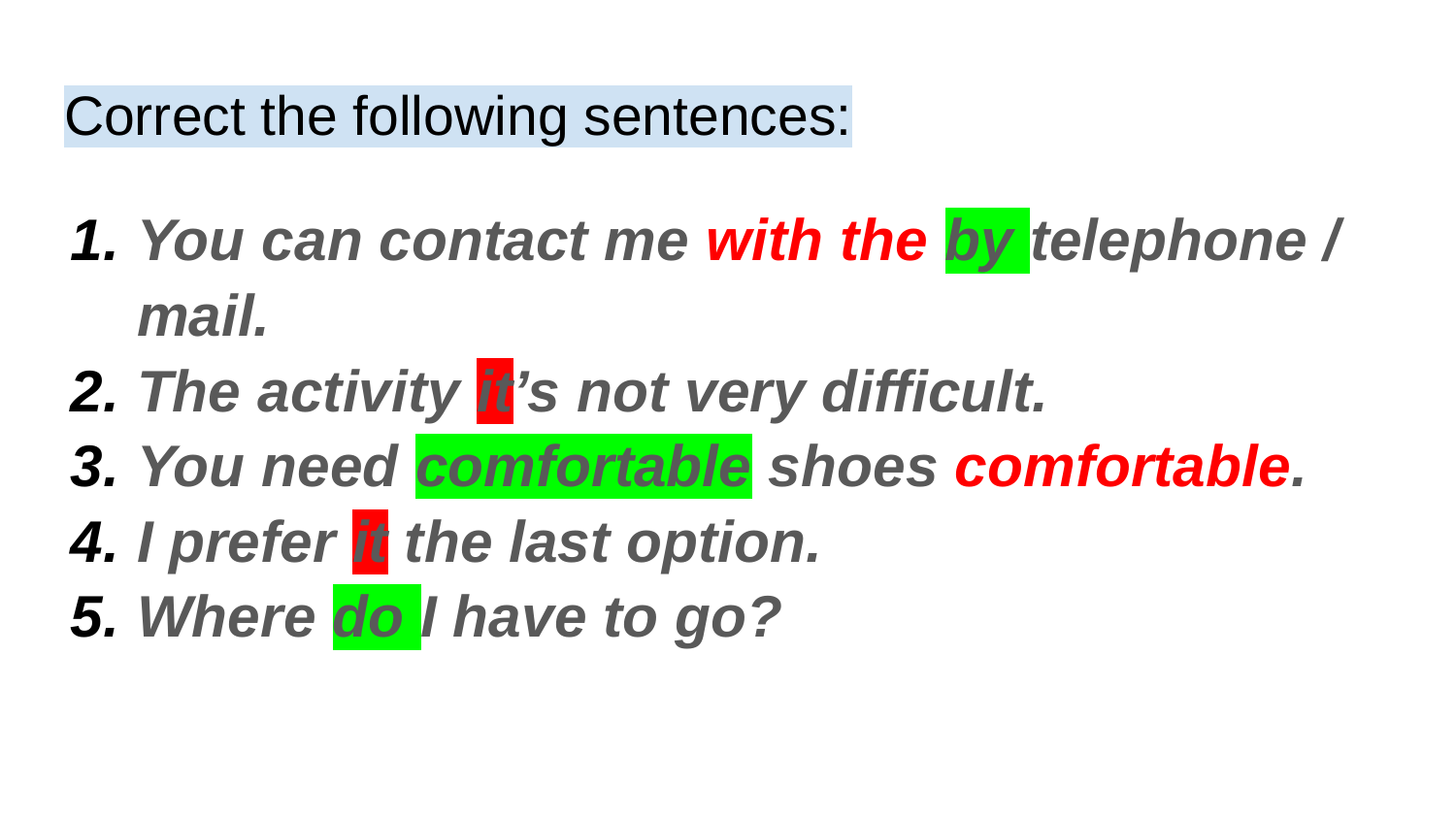

# Correct the following sentences:
You can contact me with the by telephone / mail.
The activity it’s not very difficult.
You need comfortable shoes comfortable.
I prefer it the last option.
Where do I have to go?